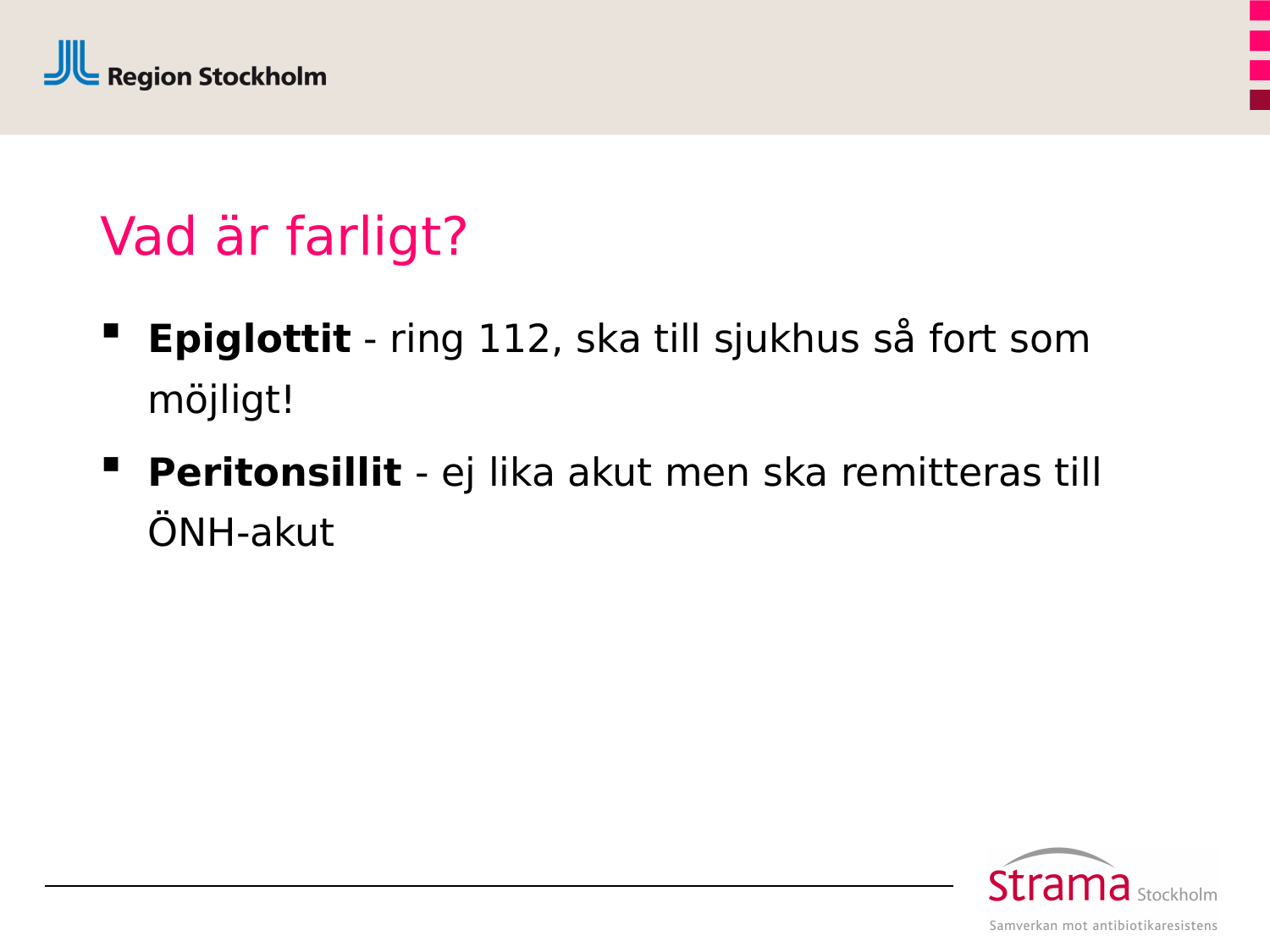

# Vad är farligt?
Epiglottit - ring 112, ska till sjukhus så fort som möjligt!
Peritonsillit - ej lika akut men ska remitteras till ÖNH-akut